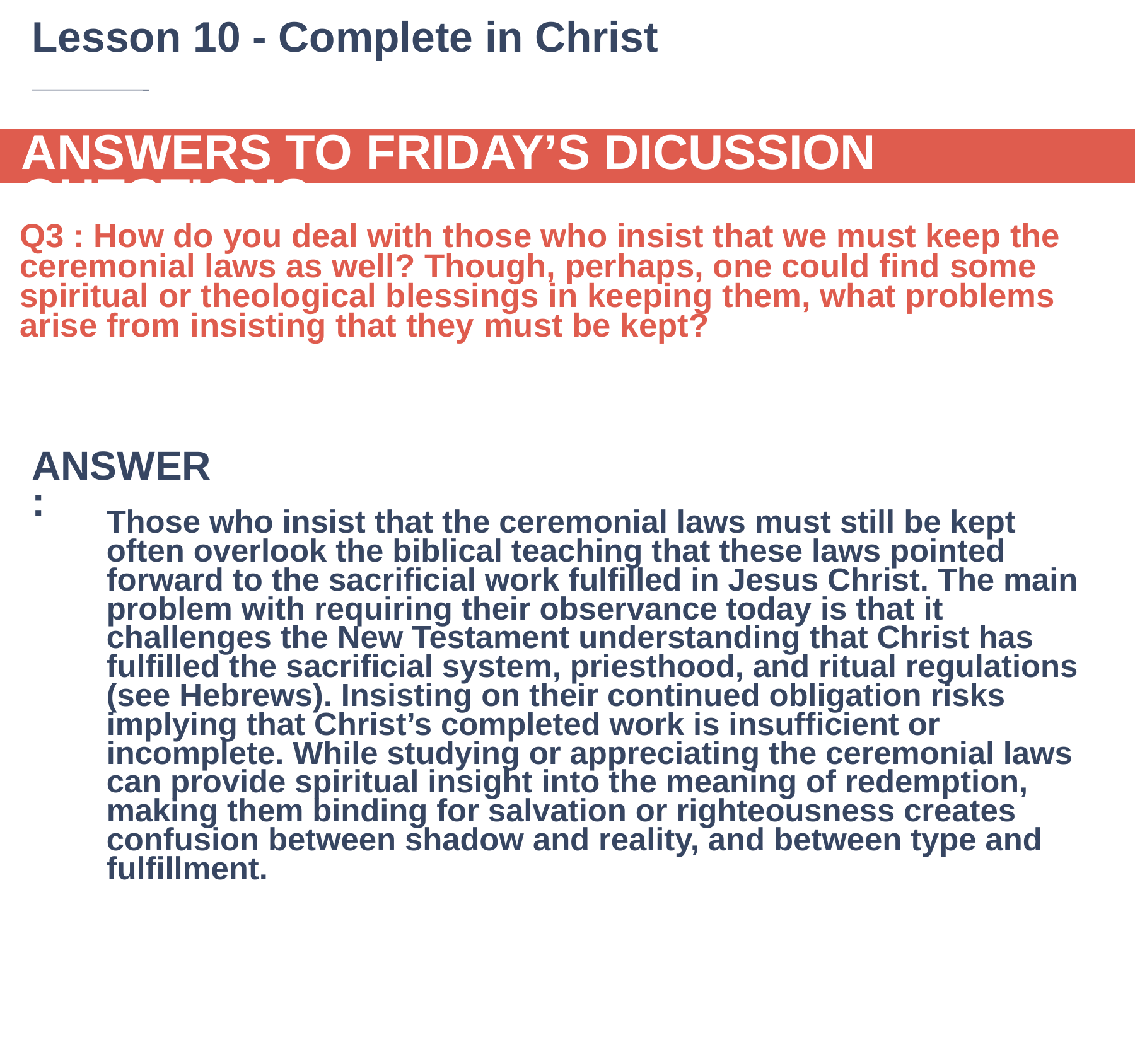

Lesson 10 - Complete in Christ

ANSWERS TO FRIDAY’S DICUSSION QUESTIONS:
Q3 : How do you deal with those who insist that we must keep the ceremonial laws as well? Though, perhaps, one could find some spiritual or theological blessings in keeping them, what problems arise from insisting that they must be kept?
ANSWER:
Those who insist that the ceremonial laws must still be kept often overlook the biblical teaching that these laws pointed forward to the sacrificial work fulfilled in Jesus Christ. The main problem with requiring their observance today is that it challenges the New Testament understanding that Christ has fulfilled the sacrificial system, priesthood, and ritual regulations (see Hebrews). Insisting on their continued obligation risks implying that Christ’s completed work is insufficient or incomplete. While studying or appreciating the ceremonial laws can provide spiritual insight into the meaning of redemption, making them binding for salvation or righteousness creates confusion between shadow and reality, and between type and fulfillment.